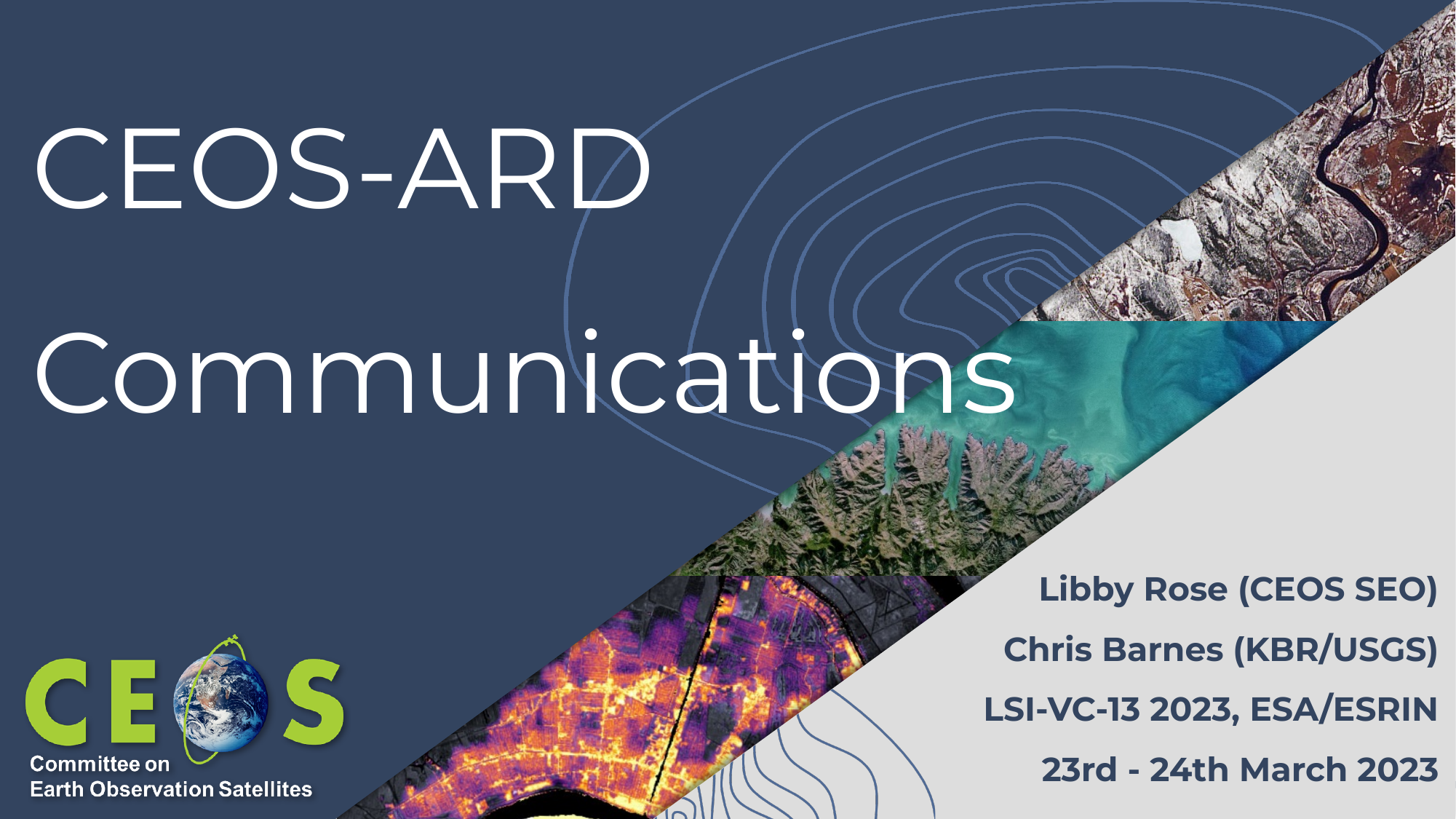

# CEOS-ARD Communications

Libby Rose (CEOS SEO)
Chris Barnes (KBR/USGS)
LSI-VC-13 2023, ESA/ESRIN
23rd - 24th March 2023